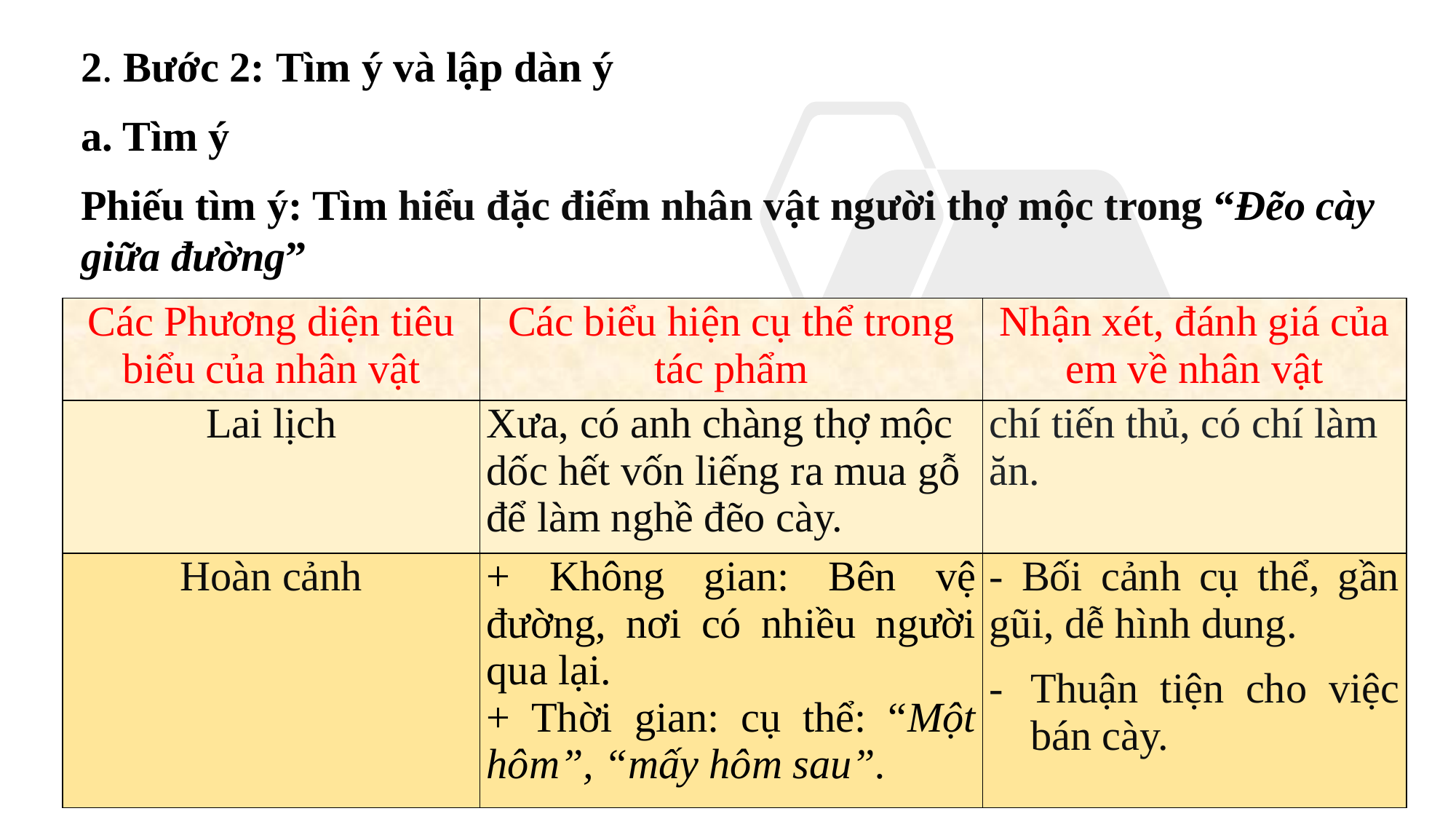

2. Bước 2: Tìm ý và lập dàn ý
a. Tìm ý
Phiếu tìm ý: Tìm hiểu đặc điểm nhân vật người thợ mộc trong “Đẽo cày giữa đường”

| Các Phương diện tiêu biểu của nhân vật | Các biểu hiện cụ thể trong tác phẩm | Nhận xét, đánh giá của em về nhân vật |
| --- | --- | --- |
| Lai lịch | Xưa, có anh chàng thợ mộc dốc hết vốn liếng ra mua gỗ để làm nghề đẽo cày. | chí tiến thủ, có chí làm ăn. |
| Hoàn cảnh | + Không gian: Bên vệ đường, nơi có nhiều người qua lại. + Thời gian: cụ thể: “Một hôm”, “mấy hôm sau”. | - Bối cảnh cụ thể, gần gũi, dễ hình dung. Thuận tiện cho việc bán cày. |